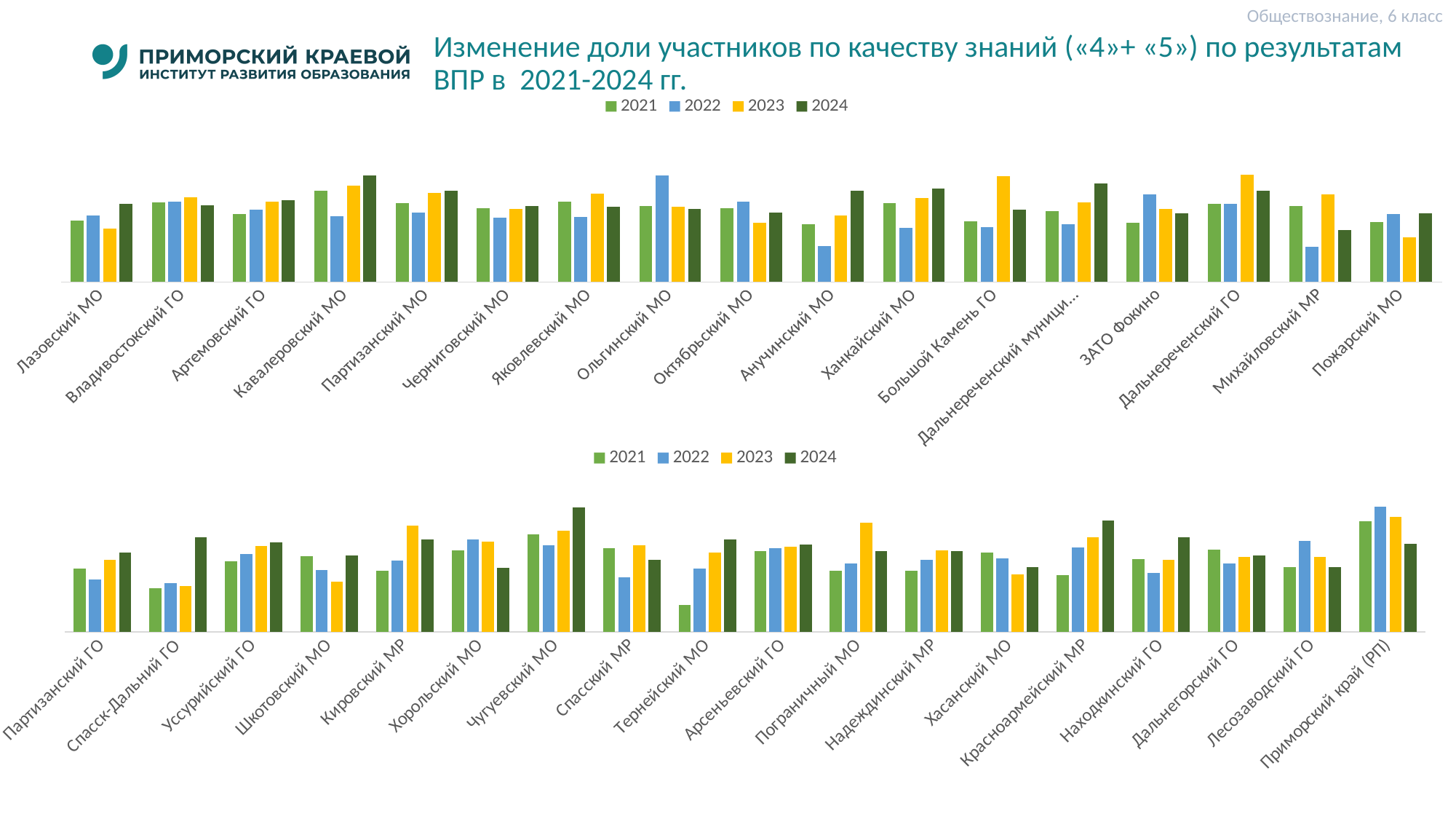

Обществознание, 6 класс
# Изменение доли участников по качеству знаний («4»+ «5») по результатам ВПР в  2021-2024 гг.

### Chart

| Category | 2021 | 2022 | 2023 | 2024 |
|---|---|---|---|---|
| Лазовский МО | 38.1 | 41.31 | 33.33 | 48.61 |
| Владивостокский ГО | 49.4 | 49.98 | 52.45 | 47.79 |
| Артемовский ГО | 42.1 | 45.14 | 49.83 | 50.97 |
| Кавалеровский МО | 56.48 | 41.08 | 60.0 | 66.33 |
| Партизанский МО | 48.98 | 43.07 | 55.19 | 56.79 |
| Черниговский МО | 45.7 | 40.14 | 45.18 | 47.06 |
| Яковлевский МО | 50.0 | 40.26 | 55.0 | 46.55 |
| Ольгинский МО | 47.28 | 66.0 | 46.93 | 45.169999999999995 |
| Октябрьский МО | 45.86 | 49.66 | 36.84 | 43.3 |
| Анучинский МО | 36.11 | 22.45 | 41.47 | 56.81999999999999 |
| Ханкайский МО | 48.96 | 33.68 | 51.95 | 58.1 |
| Большой Камень ГО | 37.74 | 34.3 | 65.74 | 45.0 |
| Дальнереченский муниципальный район | 43.84 | 35.82 | 49.37 | 61.11 |
| ЗАТО Фокино | 36.81 | 54.63 | 45.4 | 42.86 |
| Дальнереченский ГО | 48.7 | 48.74 | 66.67 | 56.75 |
| Михайловский МР | 47.06 | 21.83 | 54.63 | 32.26 |
| Пожарский МО | 37.42 | 42.45 | 27.59 | 42.730000000000004 |

### Chart

| Category | 2021 | 2022 | 2023 | 2024 |
|---|---|---|---|---|
| Партизанский ГО | 39.23 | 32.41 | 44.38 | 48.94 |
| Спасск-Дальний ГО | 26.84 | 30.26 | 28.51 | 58.33 |
| Уссурийский ГО | 43.61 | 48.23 | 52.97 | 55.32 |
| Шкотовский МО | 47.06 | 38.46 | 31.3 | 47.14 |
| Кировский МР | 38.0 | 44.03 | 65.55 | 57.33 |
| Хорольский МО | 50.36 | 57.14 | 55.66 | 39.49 |
| Чугуевский МО | 60.36 | 53.72 | 62.62 | 77.11 |
| Спасский МР | 51.79 | 33.69 | 53.49 | 44.44 |
| Тернейский МО | 16.66 | 39.06 | 48.98 | 57.15 |
| Арсеньевский ГО | 50.0 | 51.69 | 52.5 | 53.93 |
| Пограничный МО | 38.06 | 42.17 | 67.56 | 50.0 |
| Надеждинский МР | 37.8 | 44.44 | 50.5 | 50.2 |
| Хасанский МО | 48.97 | 45.54 | 35.82 | 40.0 |
| Красноармейский МР | 35.34 | 52.38 | 58.53 | 68.83 |
| Находкинский ГО | 45.04 | 36.49 | 44.38 | 58.46 |
| Дальнегорский ГО | 51.1 | 42.23 | 46.31 | 47.49 |
| Лесозаводский ГО | 40.07 | 56.1 | 46.43 | 39.89 |
| Приморский край (РП) | 68.3 | 77.24 | 71.36 | 54.67 |